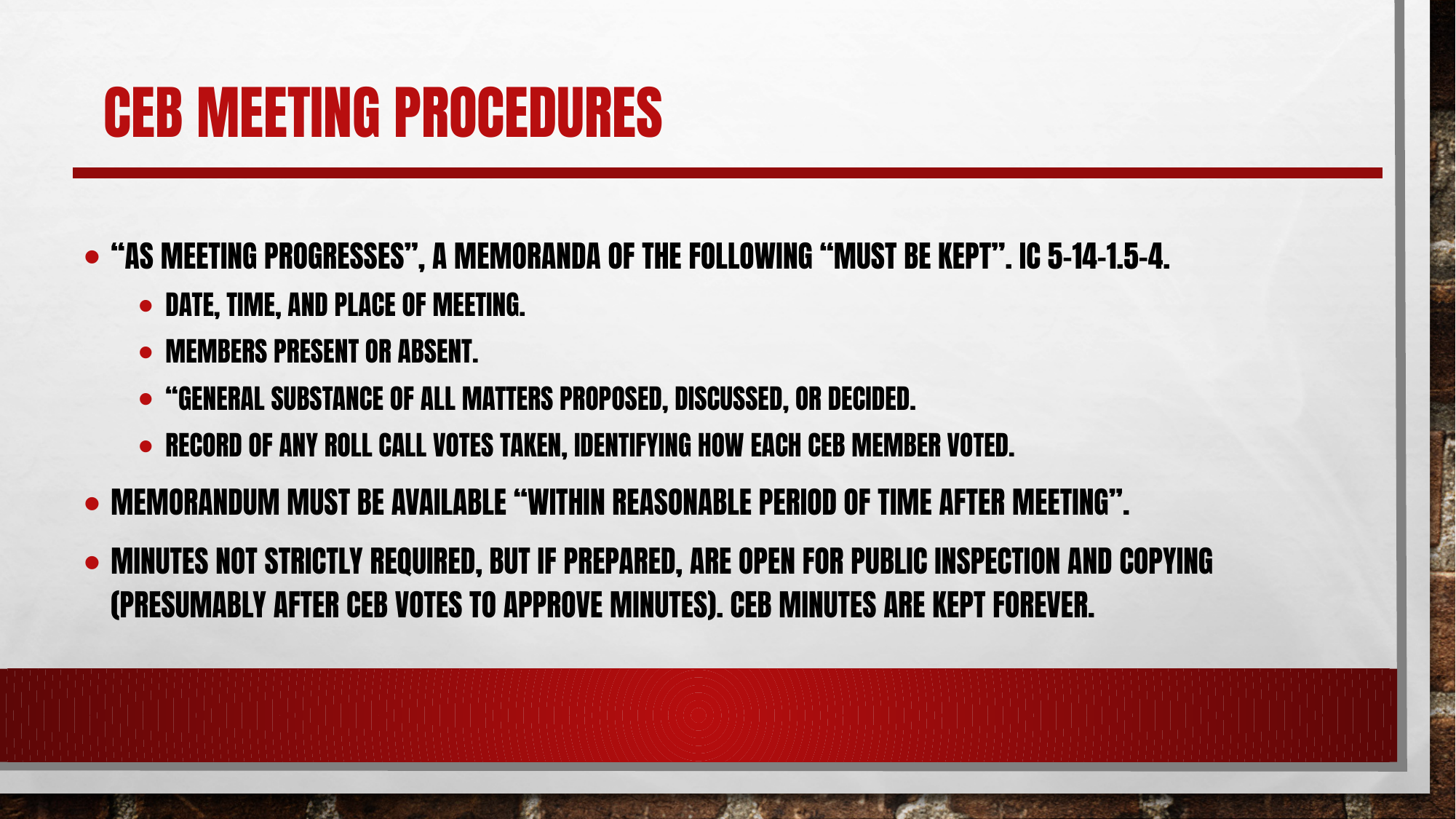

# CEB Meeting Procedures

“As meeting progresses”, a memoranda of the following “must be kept”. IC 5-14-1.5-4.
Date, time, and place of meeting.
Members present or absent.
“General substance of all matters proposed, discussed, or decided.
Record of any roll call votes taken, identifying how each CEB member voted.
Memorandum must be available “within reasonable period of time after meeting”.
Minutes not strictly required, but if prepared, are open for public inspection and copying (presumably after CEB votes to approve minutes). CEB Minutes are kept forever.